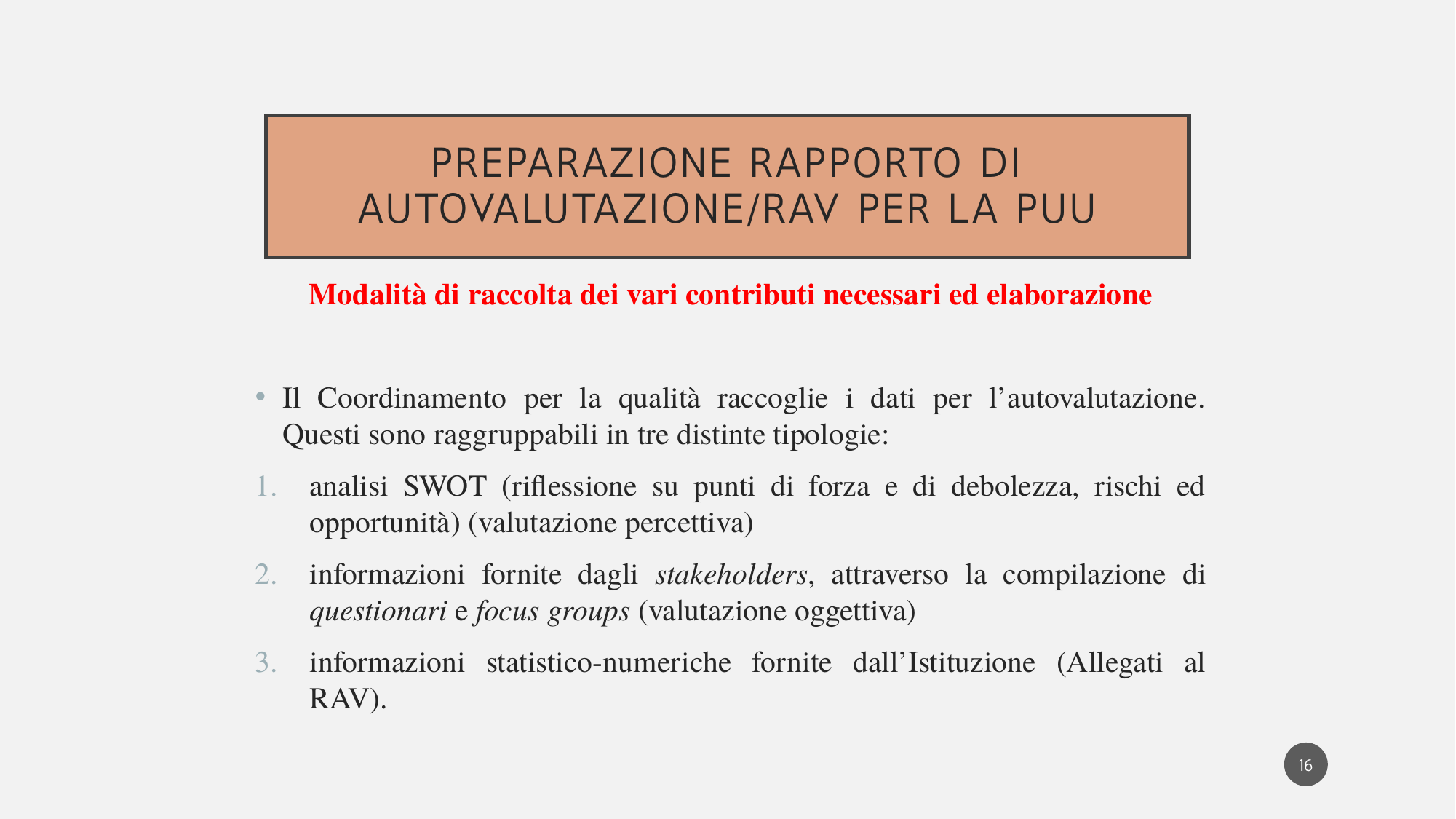

# Preparazione rapporto di autovalutazione/RAV per la PUU
Modalità di raccolta dei vari contributi necessari ed elaborazione

Il Coordinamento per la qualità raccoglie i dati per l’autovalutazione. Questi sono raggruppabili in tre distinte tipologie:
analisi SWOT (riflessione su punti di forza e di debolezza, rischi ed opportunità) (valutazione percettiva)
informazioni fornite dagli stakeholders, attraverso la compilazione di questionari e focus groups (valutazione oggettiva)
informazioni statistico-numeriche fornite dall’Istituzione (Allegati al RAV).

16